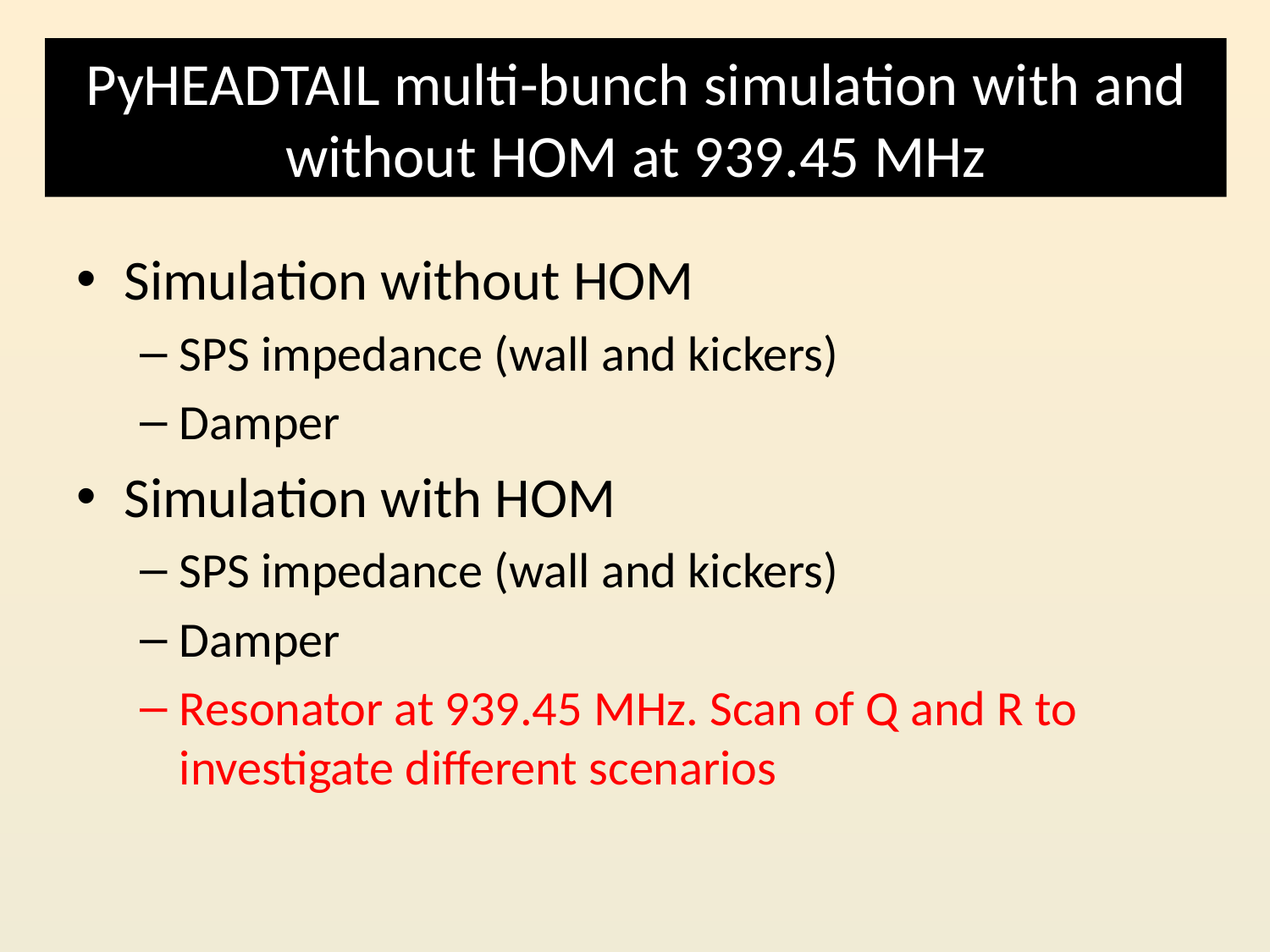

# PyHEADTAIL multi-bunch simulation with and without HOM at 939.45 MHz
Simulation without HOM
SPS impedance (wall and kickers)
Damper
Simulation with HOM
SPS impedance (wall and kickers)
Damper
Resonator at 939.45 MHz. Scan of Q and R to investigate different scenarios